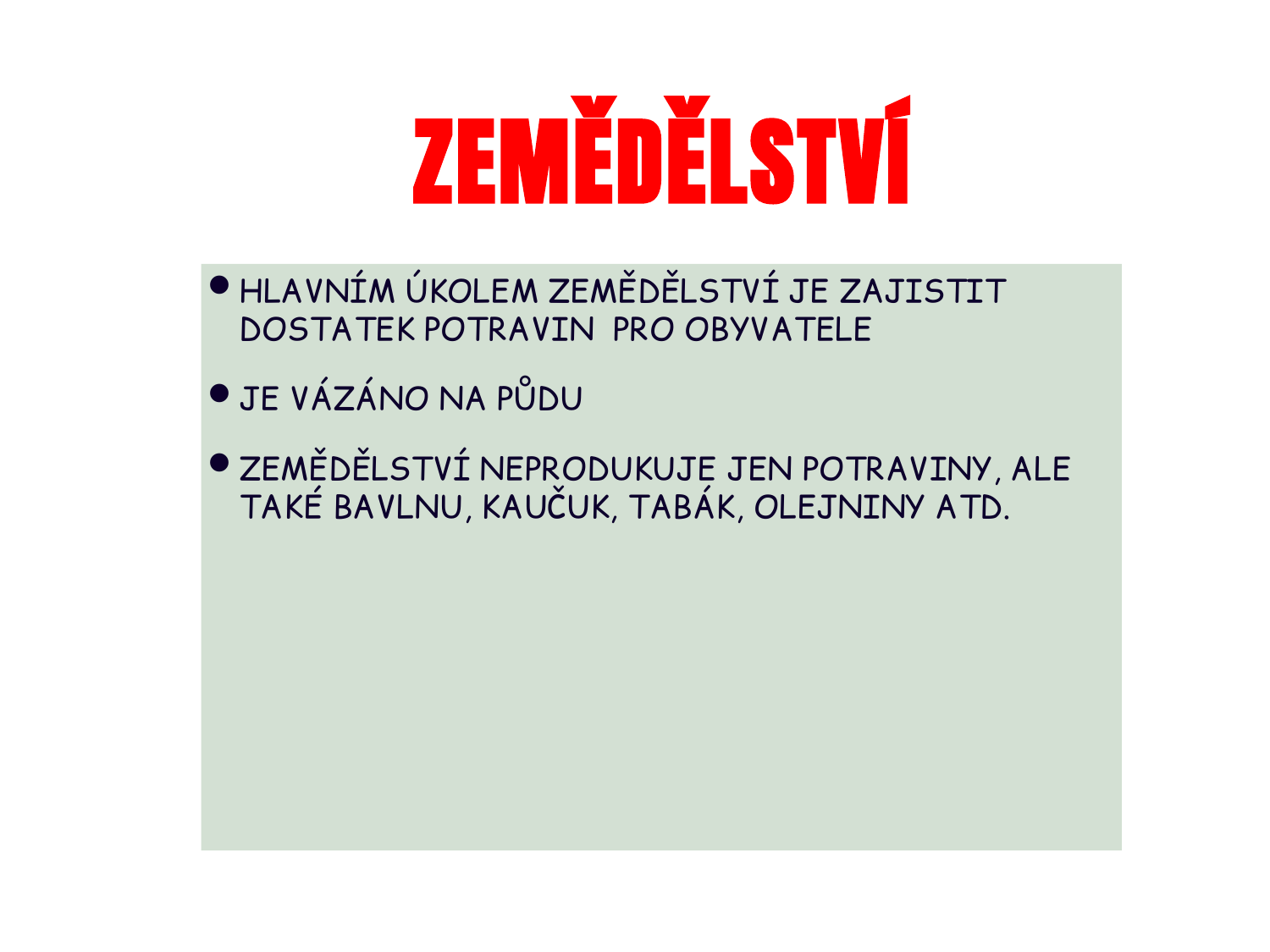

# ZEMĚDĚLSTVÍ
HLAVNÍM ÚKOLEM ZEMĚDĚLSTVÍ JE ZAJISTIT DOSTATEK POTRAVIN  PRO OBYVATELE
JE VÁZÁNO NA PŮDU
ZEMĚDĚLSTVÍ NEPRODUKUJE JEN POTRAVINY, ALE TAKÉ BAVLNU, KAUČUK, TABÁK, OLEJNINY ATD.